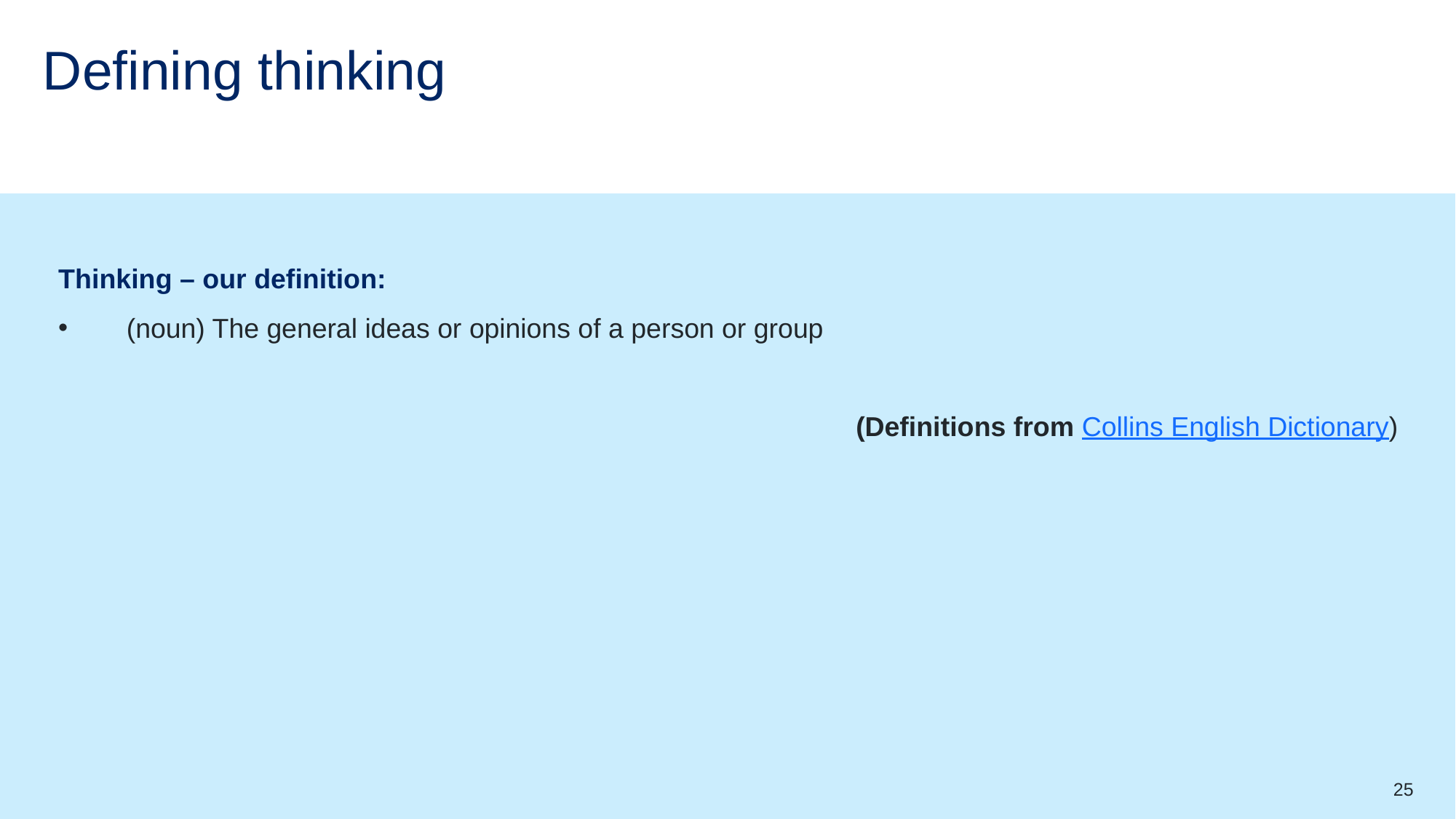

# Defining thinking
Thinking – our definition:
(noun) The general ideas or opinions of a person or group

(Definitions from Collins English Dictionary)

25